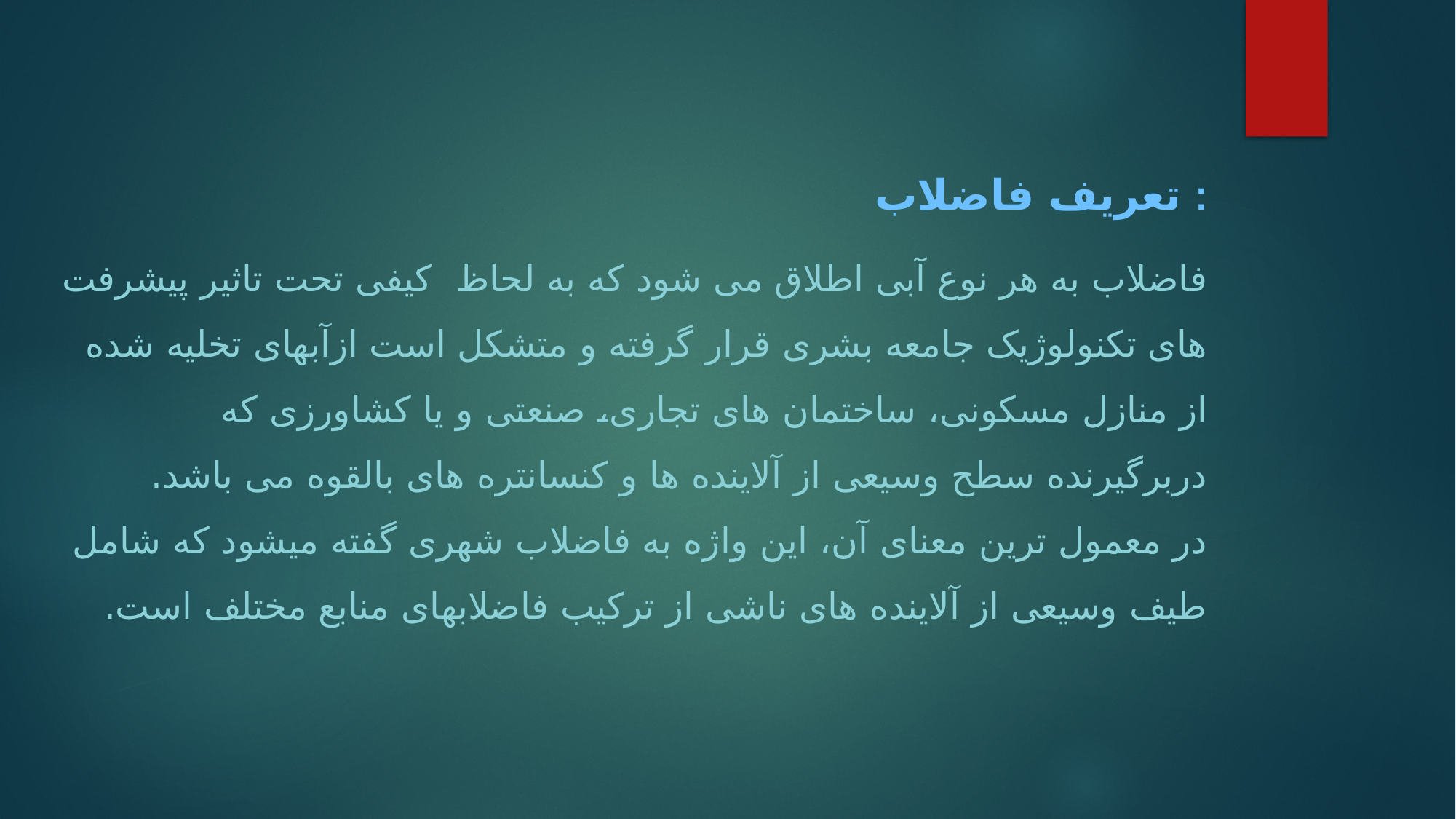

تعریف فاضلاب :
فاضلاب به هر نوع آبی اطلاق می شود که به لحاظ  کیفی تحت تاثیر پیشرفت های تکنولوژیک جامعه بشری قرار گرفته و متشکل است ازآبهای تخلیه شده از منازل مسکونی، ساختمان های تجاری، صنعتی و یا کشاورزی که دربرگیرنده سطح وسیعی از آلاینده ها و کنسانتره های بالقوه می باشد.
در معمول ترین معنای آن، این واژه به فاضلاب شهری گفته میشود که شامل طیف وسیعی از آلاینده های ناشی از ترکیب فاضلابهای منابع مختلف است.